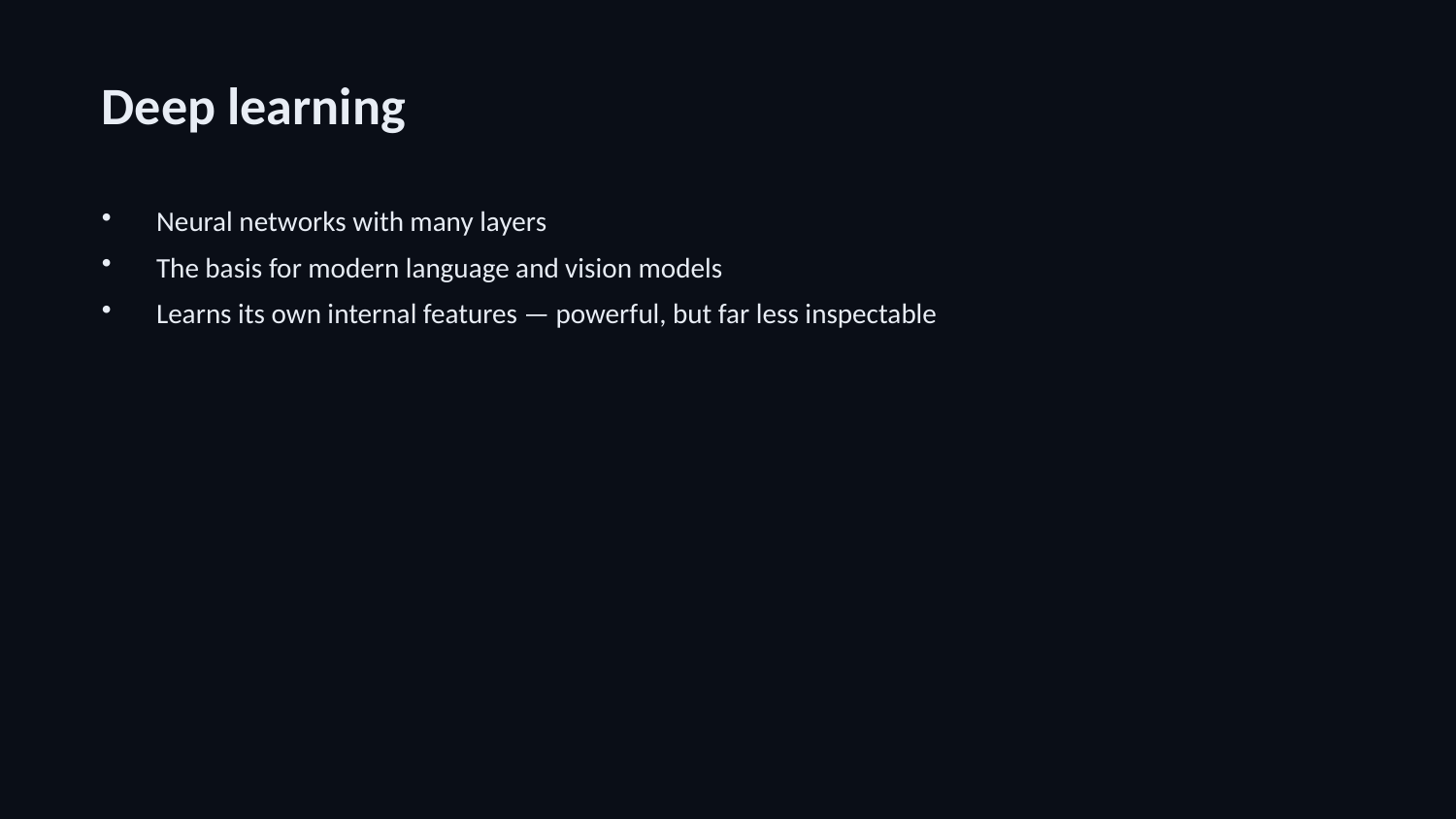

Deep learning
Neural networks with many layers
The basis for modern language and vision models
Learns its own internal features — powerful, but far less inspectable